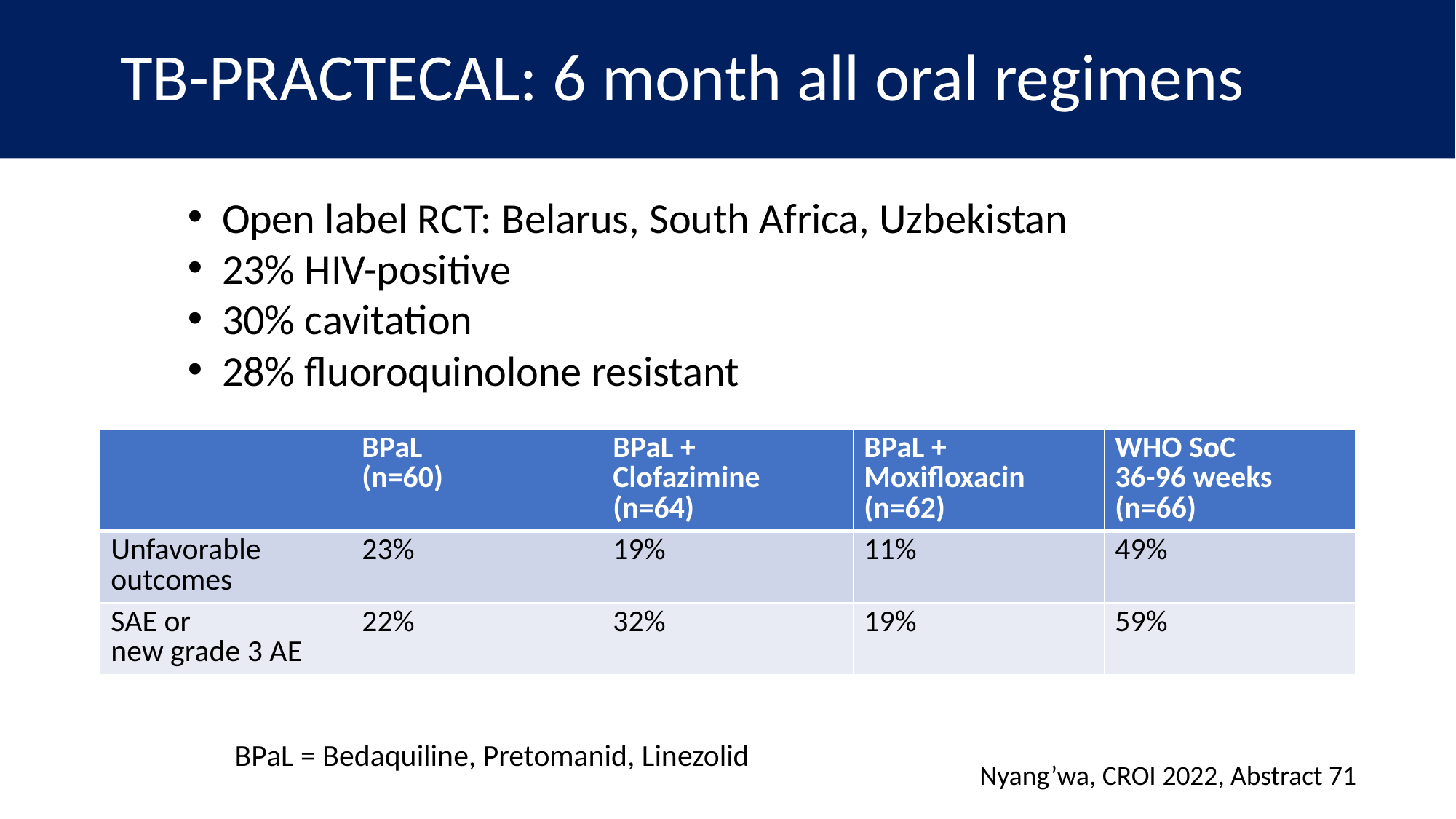

# TB-PRACTECAL: 6 month all oral regimens
Open label RCT: Belarus, South Africa, Uzbekistan
23% HIV-positive
30% cavitation
28% fluoroquinolone resistant
|  | BPaL (n=60) | BPaL + Clofazimine (n=64) | BPaL + Moxifloxacin (n=62) | WHO SoC 36-96 weeks (n=66) |
| --- | --- | --- | --- | --- |
| Unfavorable outcomes | 23% | 19% | 11% | 49% |
| SAE or new grade 3 AE | 22% | 32% | 19% | 59% |
BPaL = Bedaquiline, Pretomanid, Linezolid
Nyang’wa, CROI 2022, Abstract 71